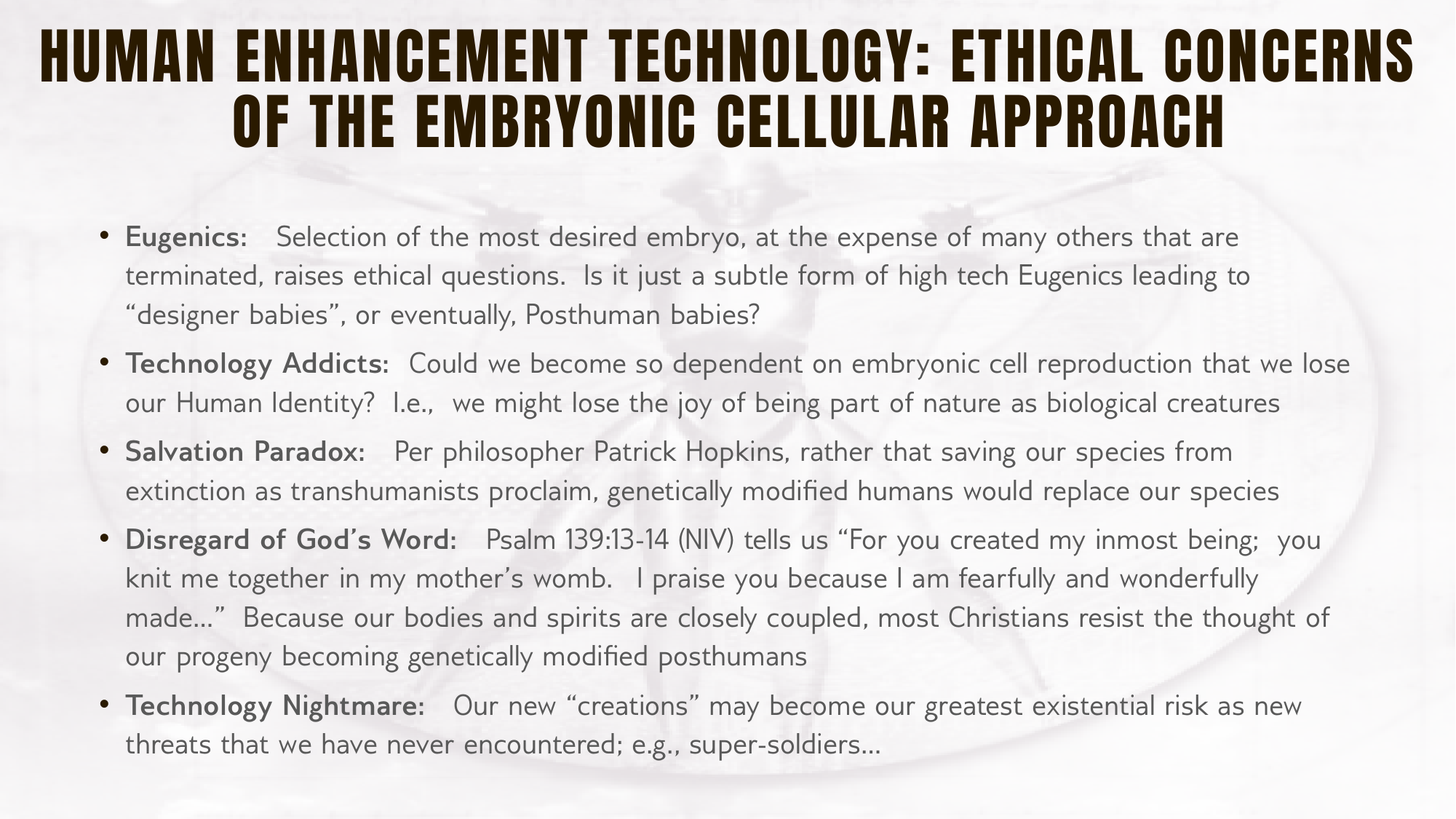

# Human enhancement technology: ethical concerns of the embryonic cellular approach
Eugenics:   Selection of the most desired embryo, at the expense of many others that are terminated, raises ethical questions.  Is it just a subtle form of high tech Eugenics leading to “designer babies”, or eventually, Posthuman babies?
Technology Addicts:  Could we become so dependent on embryonic cell reproduction that we lose our Human Identity?  I.e.,  we might lose the joy of being part of nature as biological creatures
Salvation Paradox:   Per philosopher Patrick Hopkins, rather that saving our species from extinction as transhumanists proclaim, genetically modified humans would replace our species
Disregard of God’s Word:   Psalm 139:13-14 (NIV) tells us “For you created my inmost being;  you knit me together in my mother’s womb.   I praise you because I am fearfully and wonderfully made…”  Because our bodies and spirits are closely coupled, most Christians resist the thought of our progeny becoming genetically modified posthumans
Technology Nightmare:   Our new “creations” may become our greatest existential risk as new threats that we have never encountered; e.g., super-soldiers…